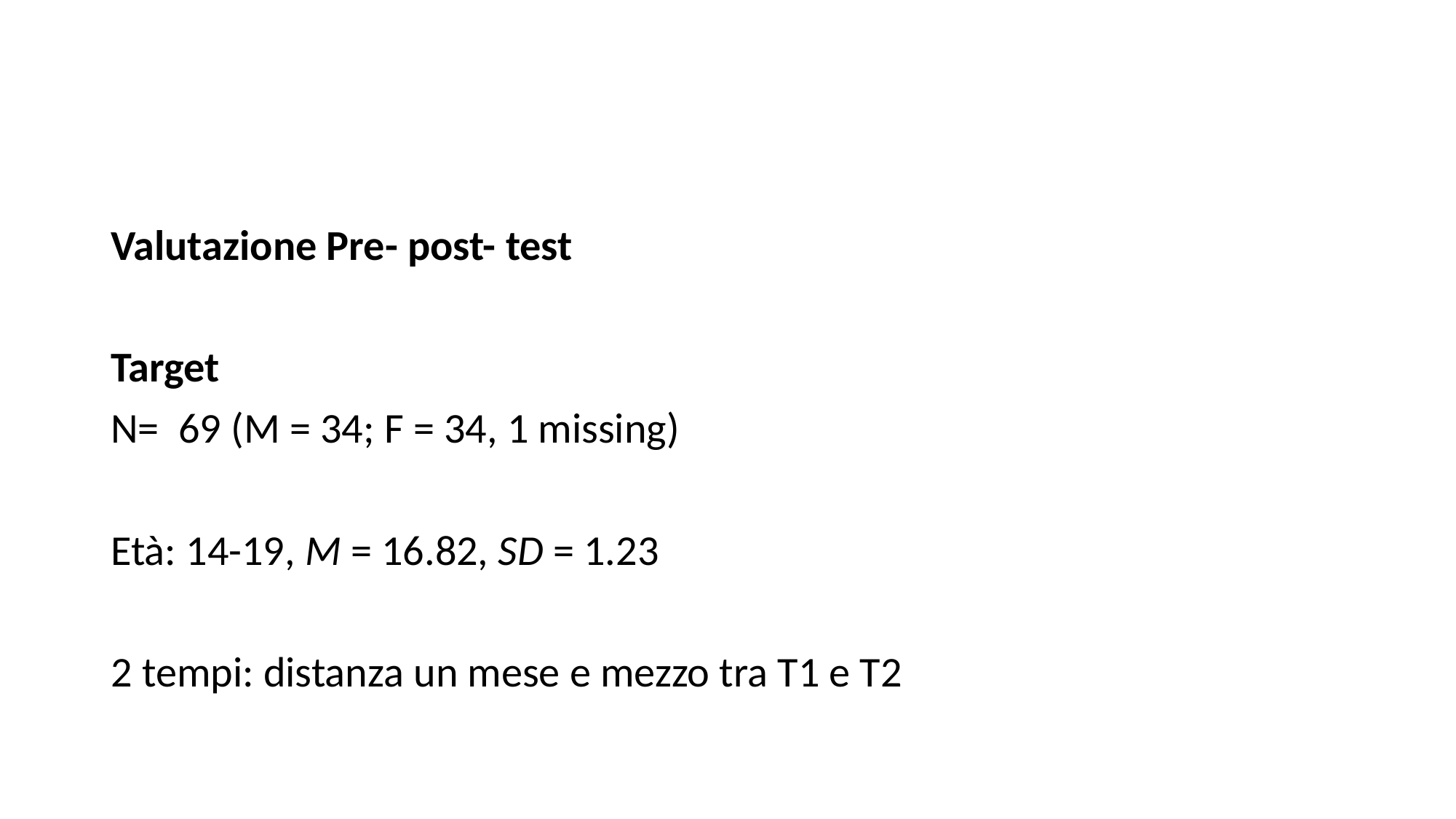

#
Valutazione Pre- post- test

Target
N=  69 (M = 34; F = 34, 1 missing)

Età: 14-19, M = 16.82, SD = 1.23

2 tempi: distanza un mese e mezzo tra T1 e T2